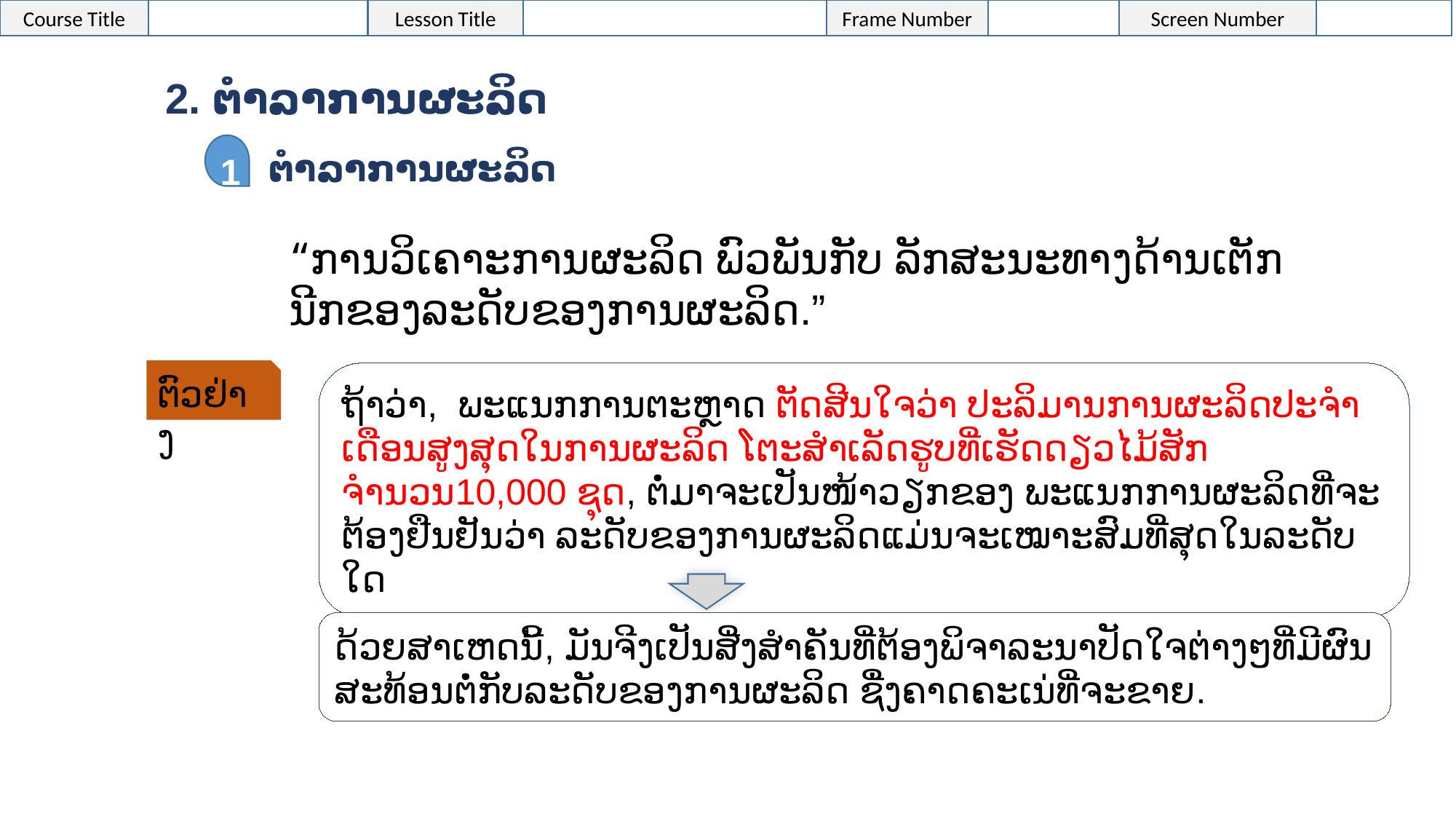

2. ຕໍາລາການຜະລິດ

1
ຕໍາລາການຜະລິດ

“ການວິເຄາະການຜະລິດ ພົວພັນກັບ ລັກສະນະທາງດ້ານເຕັກນີກຂອງລະດັບຂອງການຜະລິດ.”
ຕົວຢ່າງ
ຖ້າວ່າ,  ພະແນກການຕະຫຼາດ ຕັດສີນໃຈວ່າ ປະລິມານການຜະລິດປະຈຳເດືອນສູງສຸດໃນການຜະລິດ ໂຕະສຳເລັດຮູບທີ່ເຮັດດຽວໄມ້ສັກ ຈຳນວນ10,000 ຊຸດ, ຕໍ່ມາຈະເປັນໜ້າວຽກຂອງ ພະແນກການຜະລິດທີ່ຈະຕ້ອງຢືນຢັນວ່າ ລະດັບຂອງການຜະລິດແມ່ນຈະເໝາະສົມທີ່ສຸດໃນລະດັບໃດ

ດ້ວຍສາເຫດນີ້, ມັນຈີງເປັນສີ່ງສຳຄັນທີ່ຕ້ອງພິຈາລະນາປັດໃຈຕ່າງໆທີ່ມີຜົນສະທ້ອນຕໍ່ກັບລະດັບຂອງການຜະລິດ ຊື່ງຄາດຄະເນ່ທີ່ຈະຂາຍ.